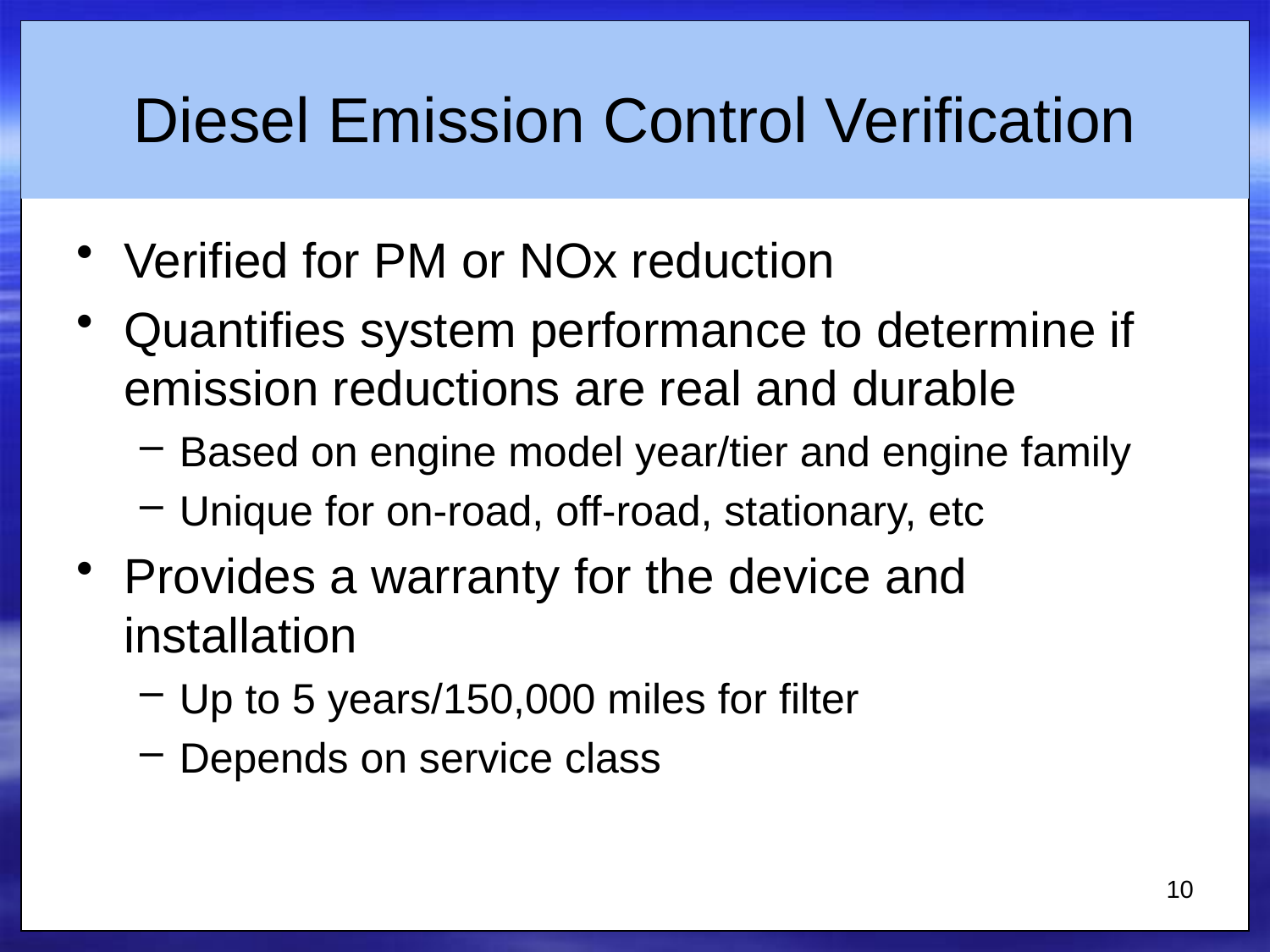

# Diesel Emission Control Verification
Verified for PM or NOx reduction
Quantifies system performance to determine if emission reductions are real and durable
Based on engine model year/tier and engine family
Unique for on-road, off-road, stationary, etc
Provides a warranty for the device and installation
Up to 5 years/150,000 miles for filter
Depends on service class
10